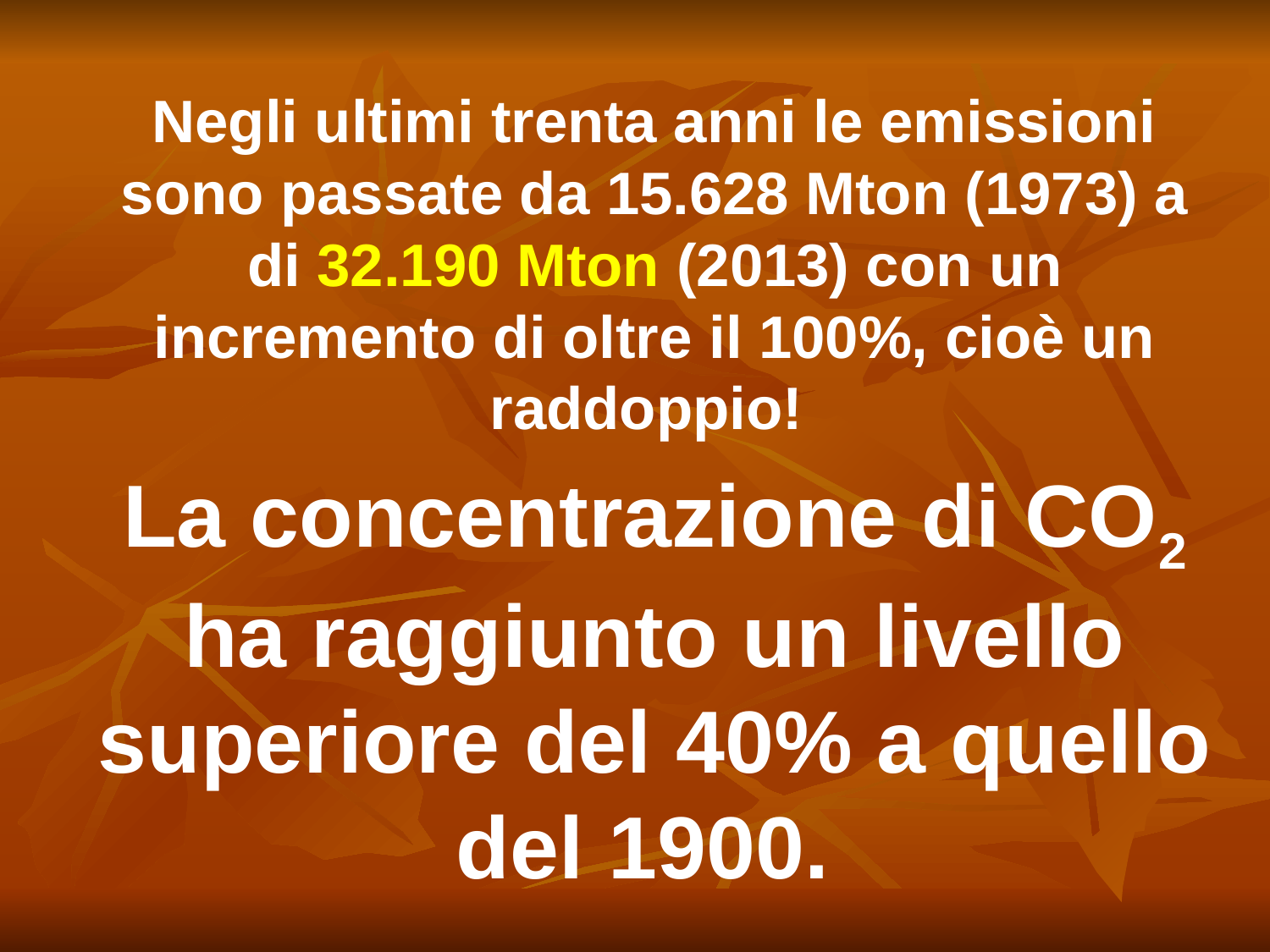

Negli ultimi trenta anni le emissioni sono passate da 15.628 Mton (1973) a di 32.190 Mton (2013) con un incremento di oltre il 100%, cioè un raddoppio!

La concentrazione di CO2 ha raggiunto un livello superiore del 40% a quello del 1900.